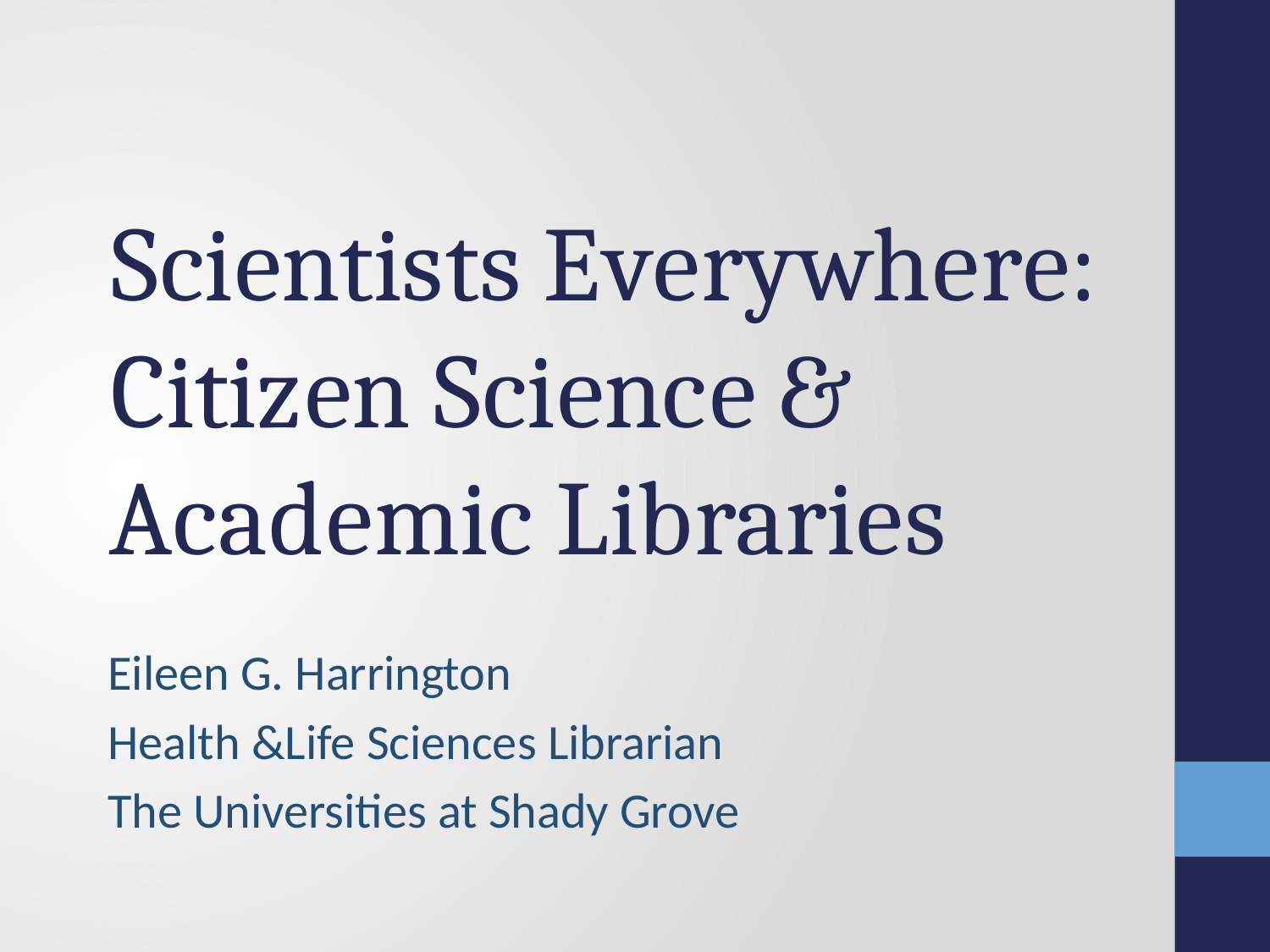

# Scientists Everywhere: Citizen Science & Academic Libraries
Eileen G. Harrington
Health &Life Sciences Librarian
The Universities at Shady Grove